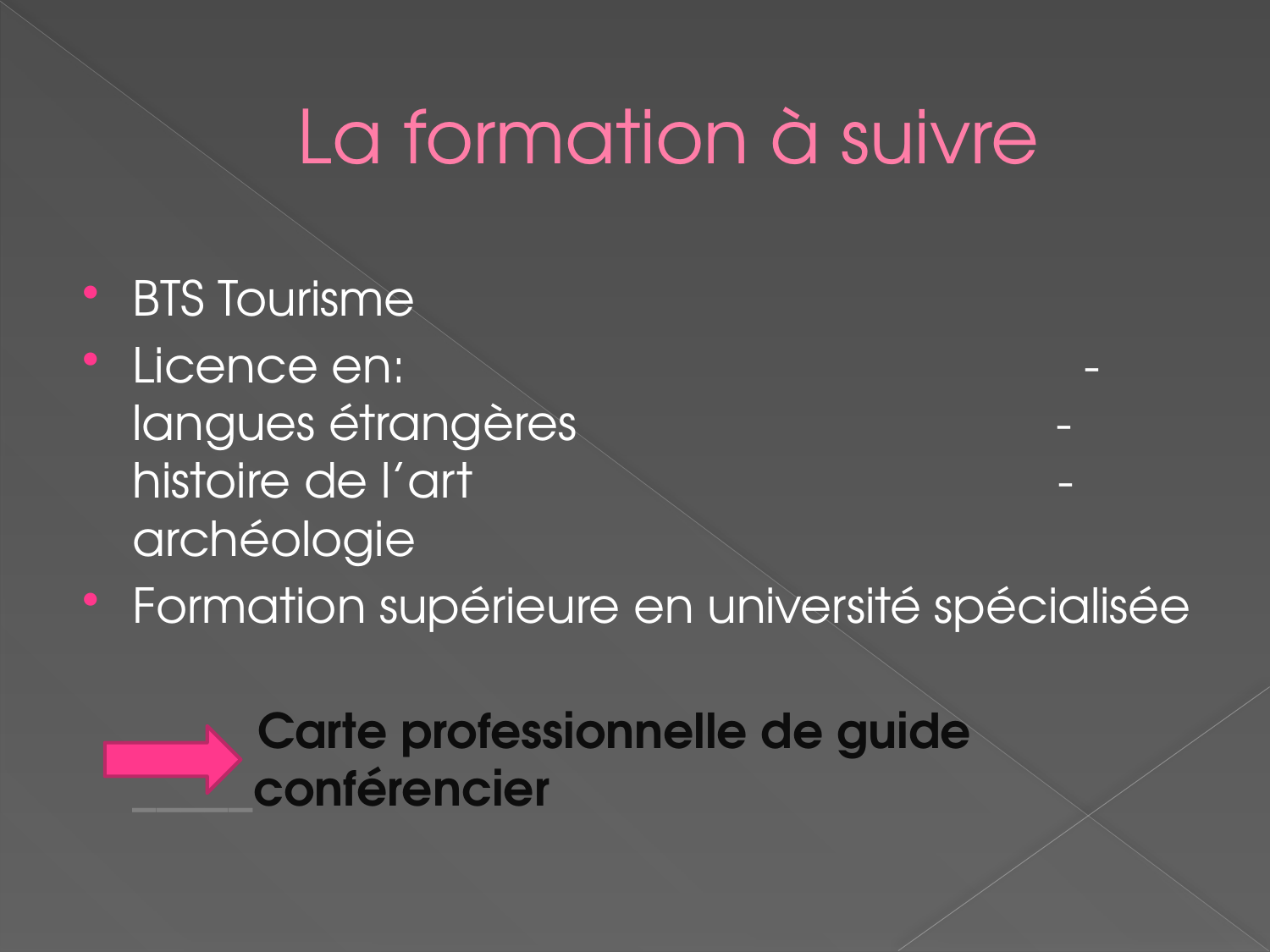

# La formation à suivre
BTS Tourisme
Licence en:                                                   - langues étrangères                                    - histoire de l’art                                            - archéologie
Formation supérieure en université spécialisée
             Carte professionnelle de guide     _____conférencier